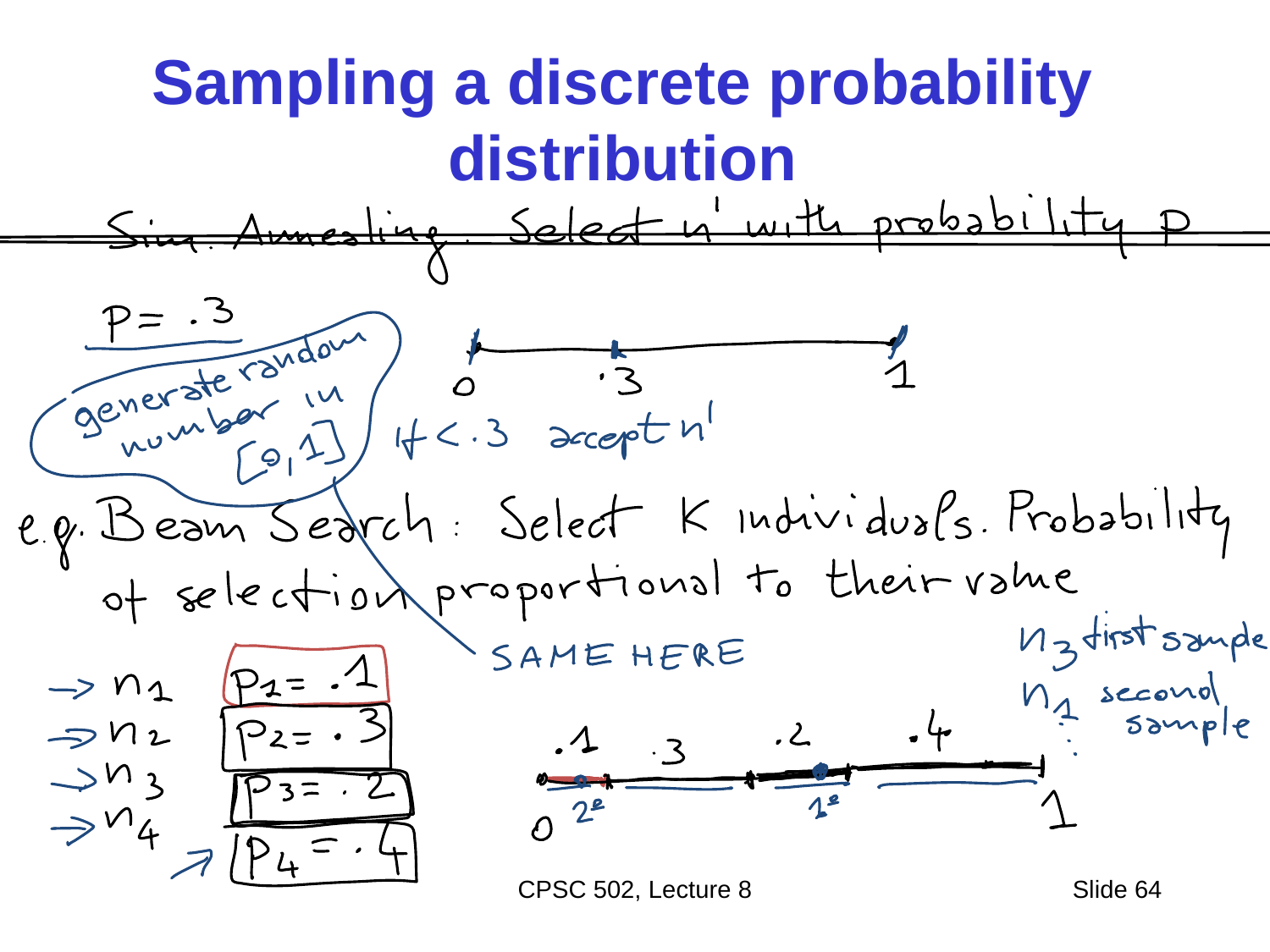

# Sampling a discrete probability distribution
CPSC 502, Lecture 8
Slide 64